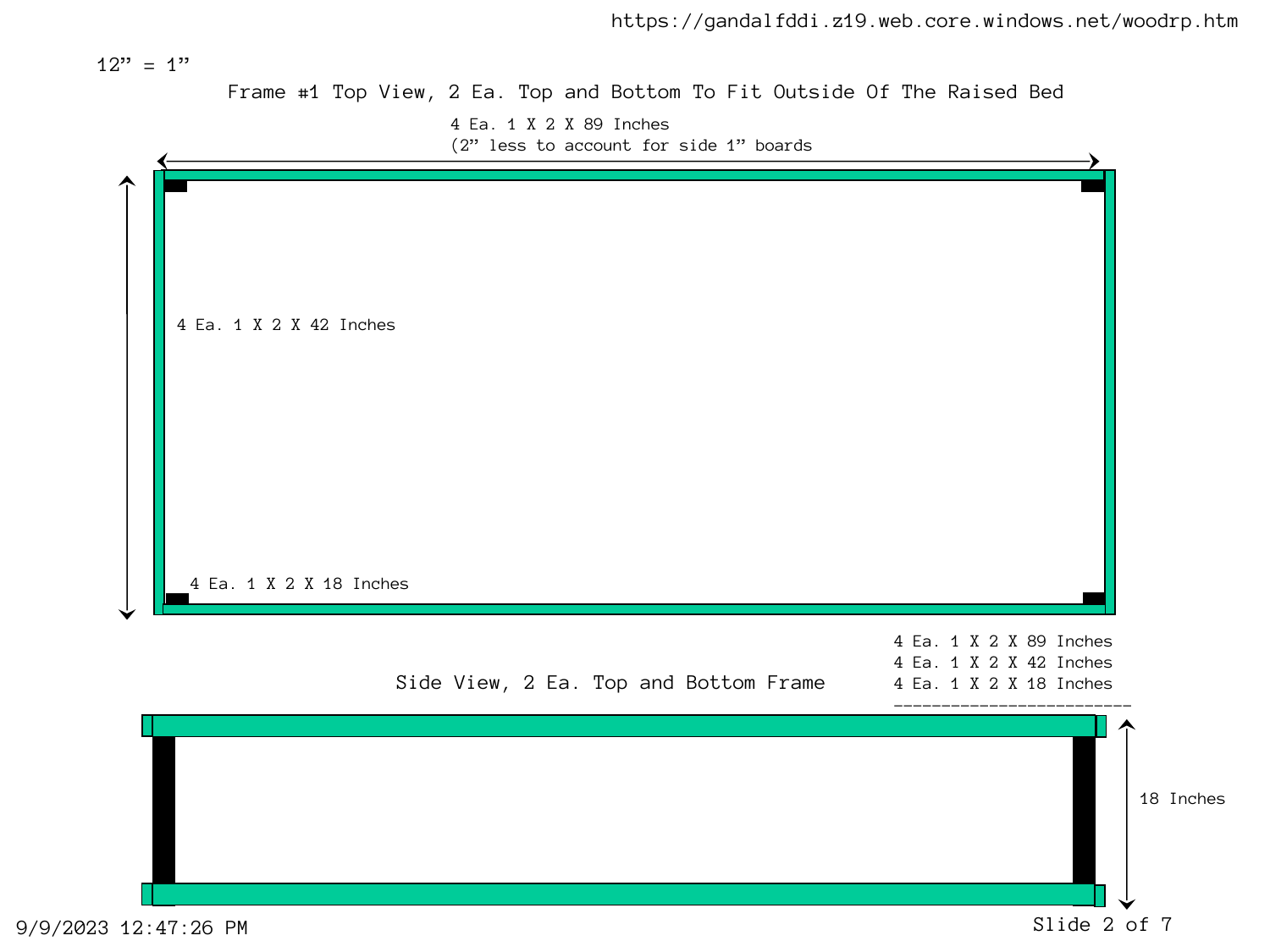

12” = 1”
Frame #1 Top View, 2 Ea. Top and Bottom To Fit Outside Of The Raised Bed
4 Ea. 1 X 2 X 89 Inches
(2” less to account for side 1” boards

4 Ea. 1 X 2 X 42 Inches

4 Ea. 1 X 2 X 18 Inches

4 Ea. 1 X 2 X 89 Inches
4 Ea. 1 X 2 X 42 Inches
4 Ea. 1 X 2 X 18 Inches
-------------------------

Side View, 2 Ea. Top and Bottom Frame

18 Inches